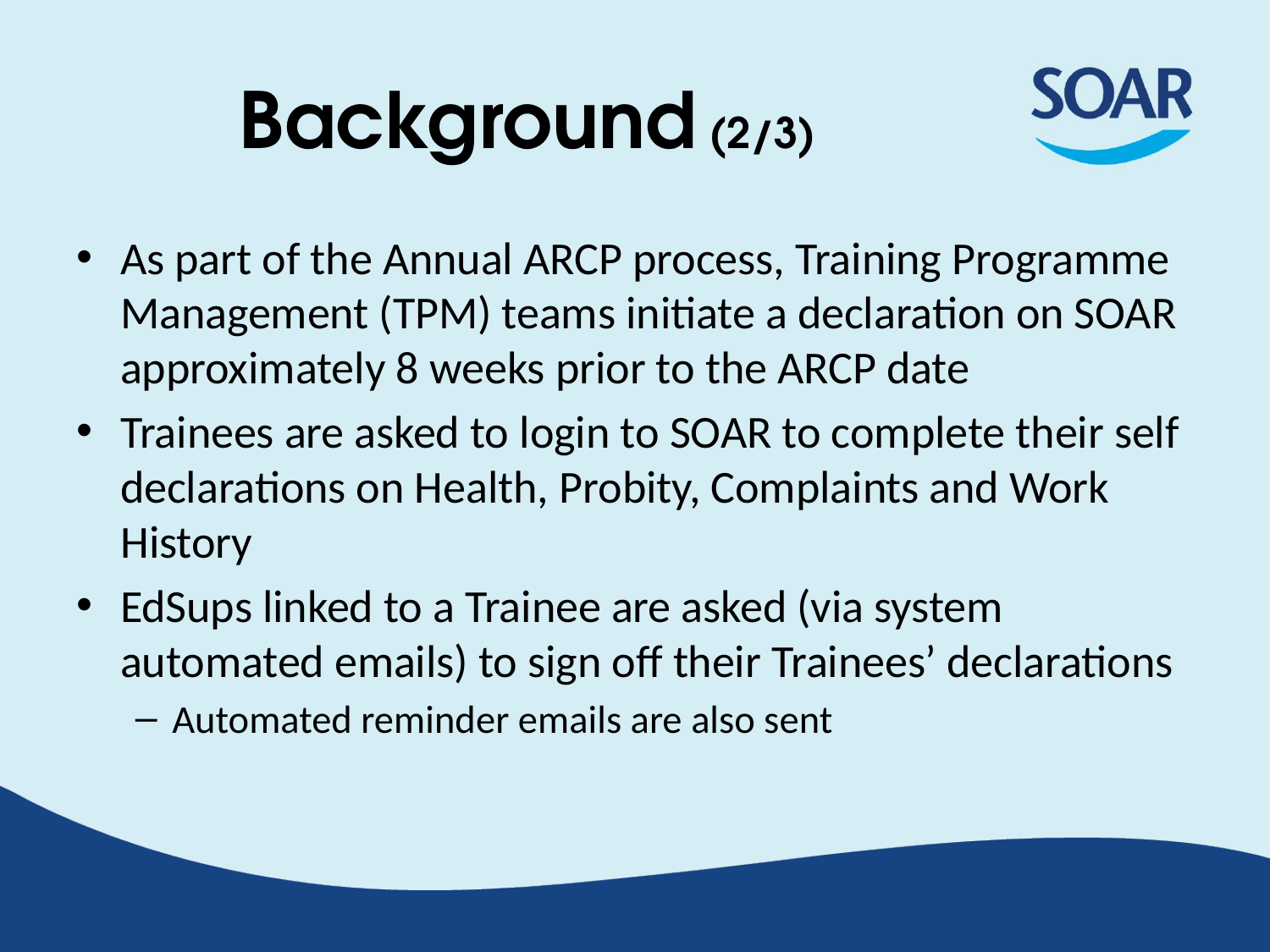

# Background (2/3)
As part of the Annual ARCP process, Training Programme Management (TPM) teams initiate a declaration on SOAR approximately 8 weeks prior to the ARCP date
Trainees are asked to login to SOAR to complete their self declarations on Health, Probity, Complaints and Work History
EdSups linked to a Trainee are asked (via system automated emails) to sign off their Trainees’ declarations
Automated reminder emails are also sent